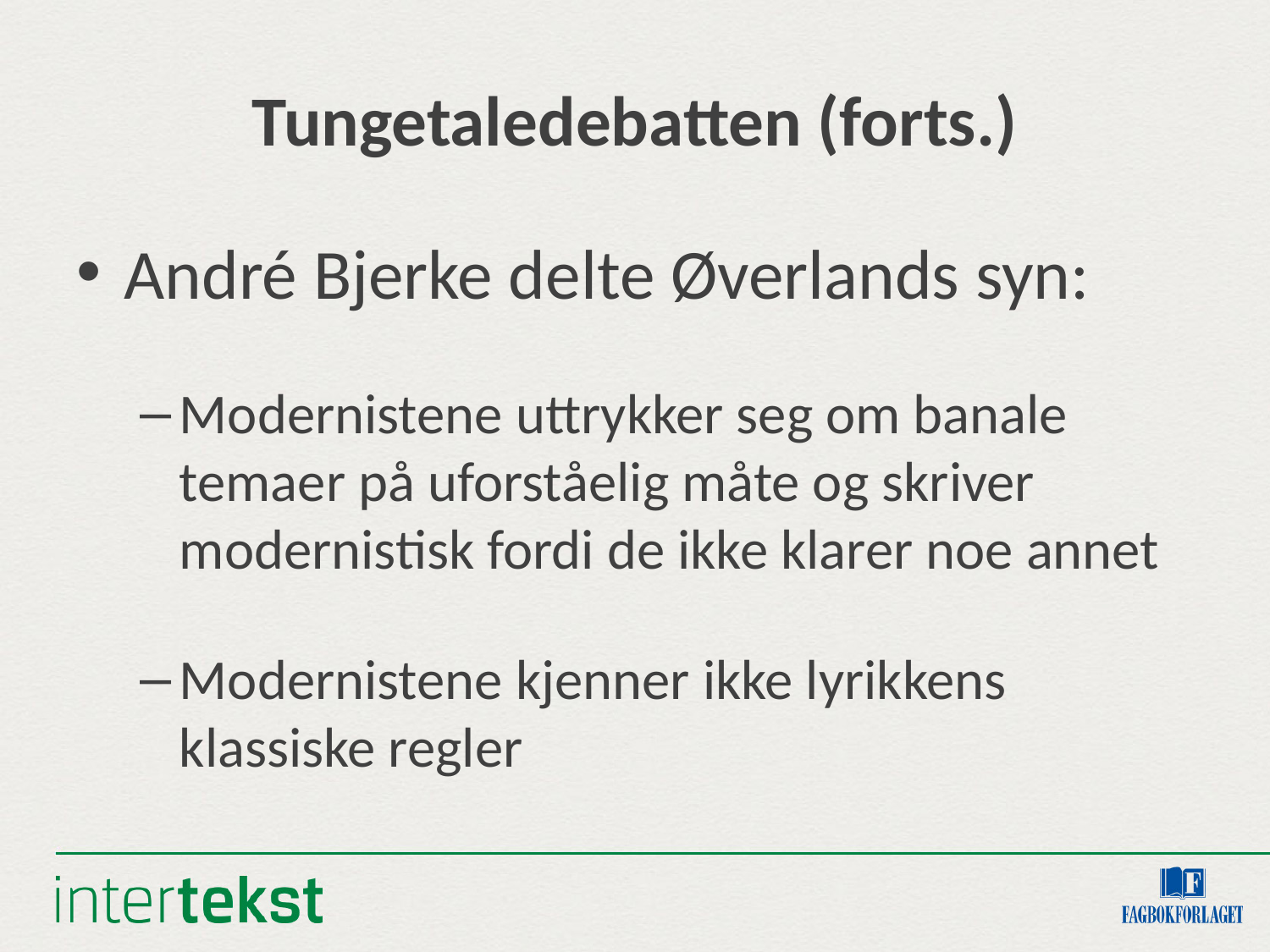

# Tungetaledebatten (forts.)
André Bjerke delte Øverlands syn:

Modernistene uttrykker seg om banale temaer på uforståelig måte og skriver modernistisk fordi de ikke klarer noe annet

Modernistene kjenner ikke lyrikkens klassiske regler